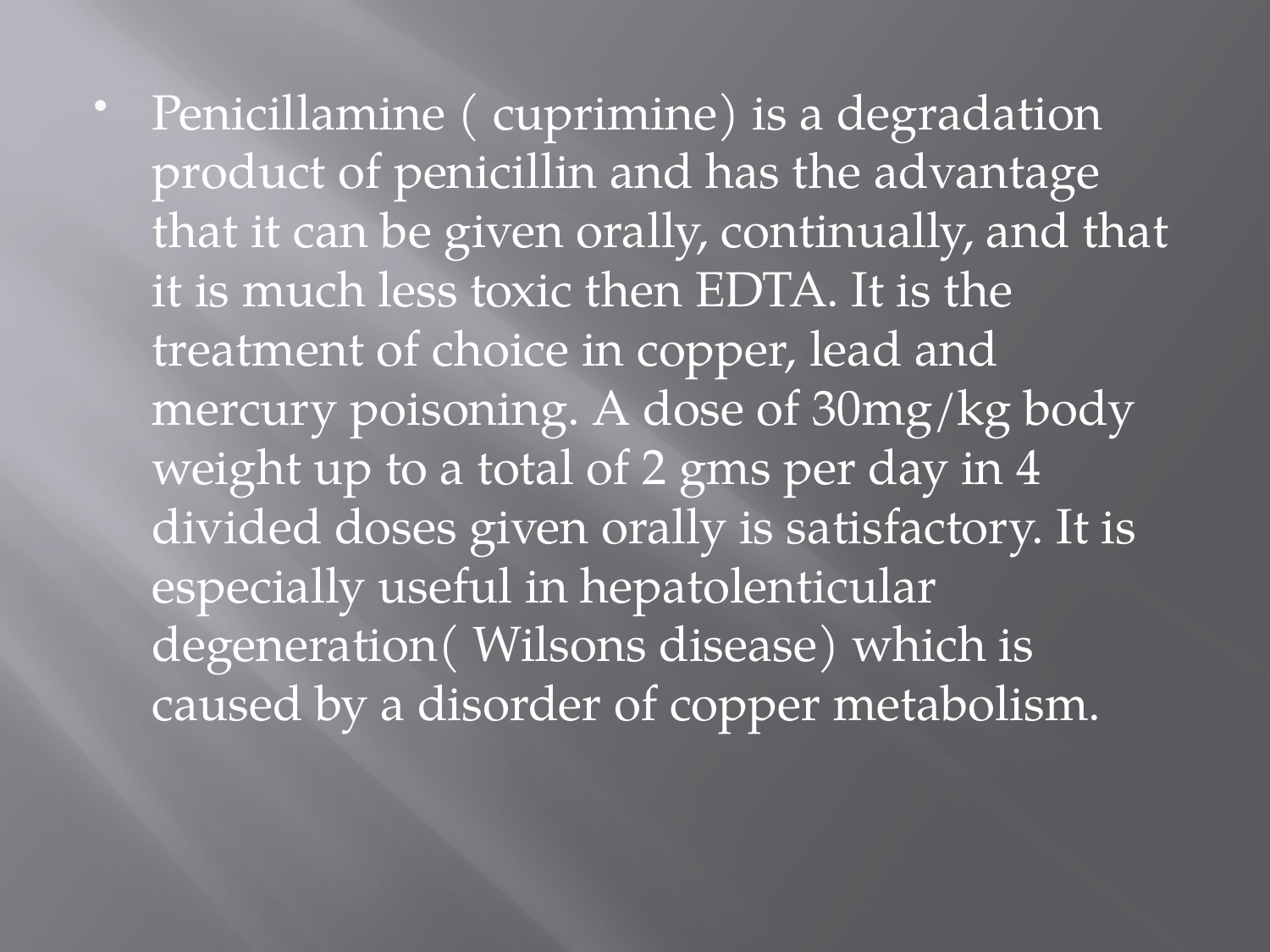

Penicillamine ( cuprimine) is a degradation product of penicillin and has the advantage that it can be given orally, continually, and that it is much less toxic then EDTA. It is the treatment of choice in copper, lead and mercury poisoning. A dose of 30mg/kg body weight up to a total of 2 gms per day in 4 divided doses given orally is satisfactory. It is especially useful in hepatolenticular degeneration( Wilsons disease) which is caused by a disorder of copper metabolism.